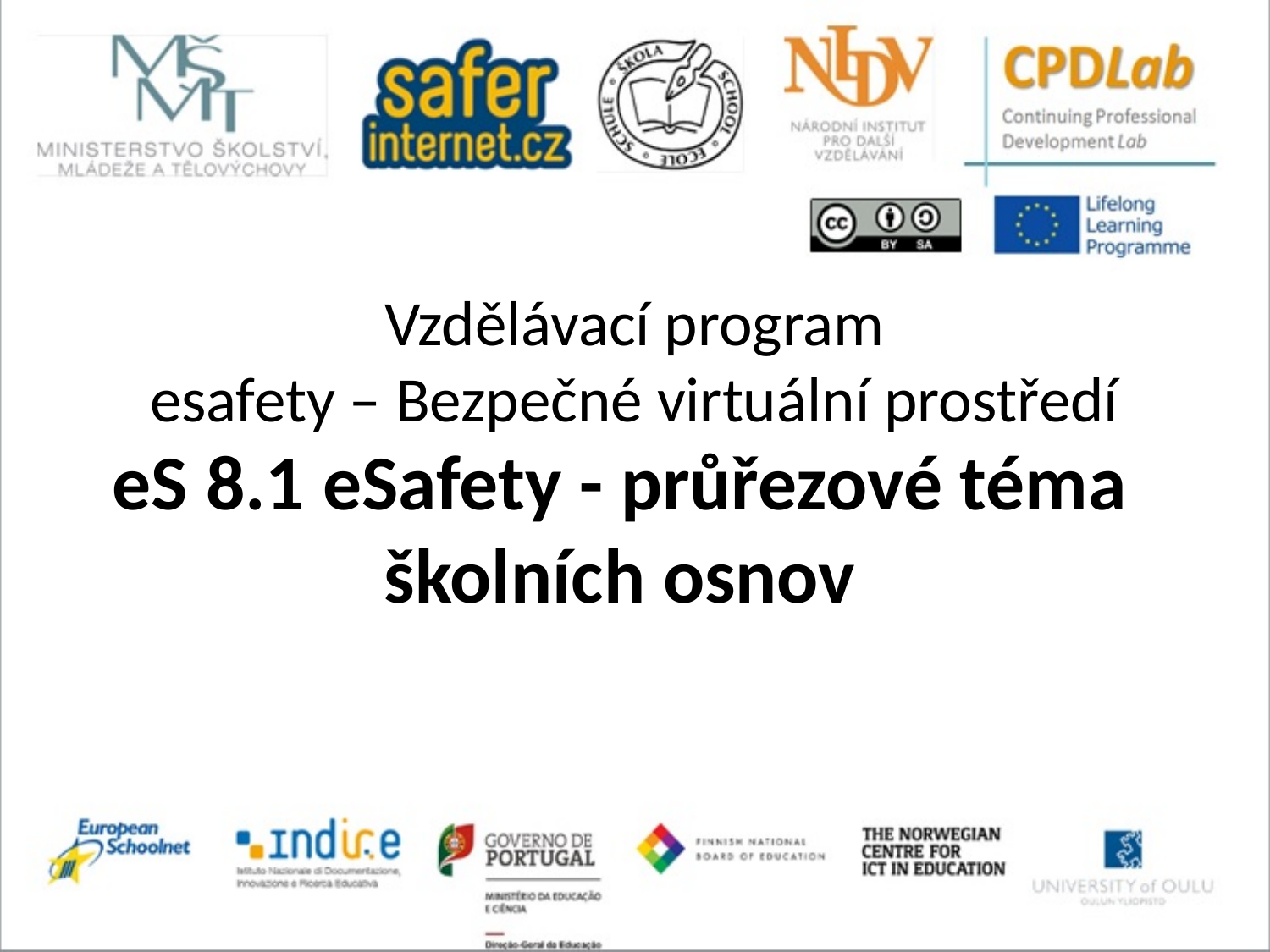

# Vzdělávací program esafety – Bezpečné virtuální prostředí
eS 8.1 eSafety - průřezové téma školních osnov